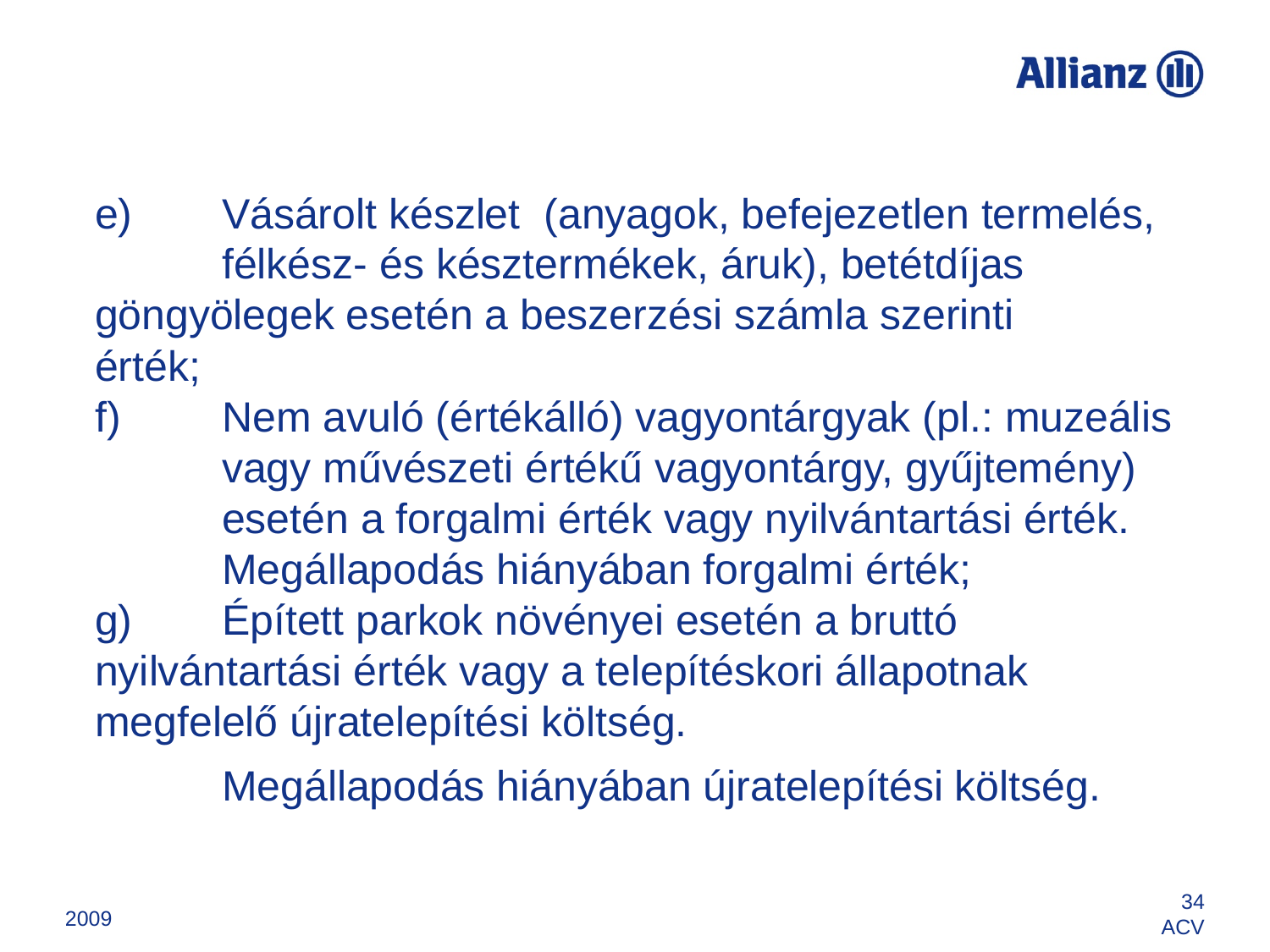

e)	Vásárolt készlet  (anyagok, befejezetlen termelés, 	félkész- és késztermékek, áruk), betétdíjas 	göngyölegek esetén a beszerzési számla szerinti 	érték;
f)	Nem avuló (értékálló) vagyontárgyak (pl.: muzeális 	vagy művészeti értékű vagyontárgy, gyűjtemény) 	esetén a forgalmi érték vagy nyilvántartási érték. 	Megállapodás hiányában forgalmi érték;
g)	Épített parkok növényei esetén a bruttó 	nyilvántartási érték vagy a telepítéskori állapotnak 	megfelelő újratelepítési költség.
	Megállapodás hiányában újratelepítési költség.

2009
34
ACV